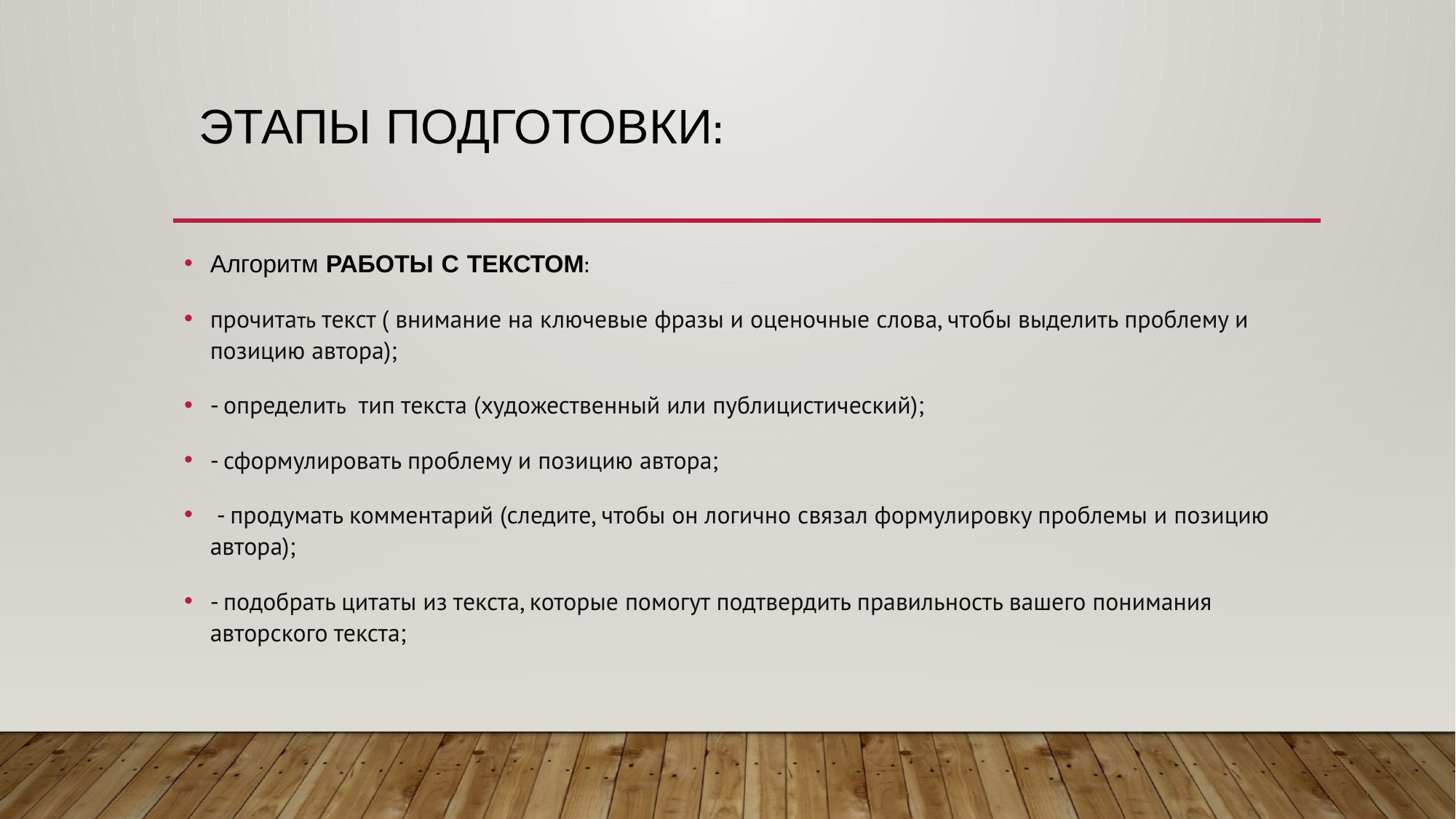

# Этапы подготовки:
Алгоритм РАБОТЫ С ТЕКСТОМ:
прочитать текст ( внимание на ключевые фразы и оценочные слова, чтобы выделить проблему и позицию автора);
- определить  тип текста (художественный или публицистический);
- сформулировать проблему и позицию автора;
 - продумать комментарий (следите, чтобы он логично связал формулировку проблемы и позицию автора);
- подобрать цитаты из текста, которые помогут подтвердить правильность вашего понимания авторского текста;